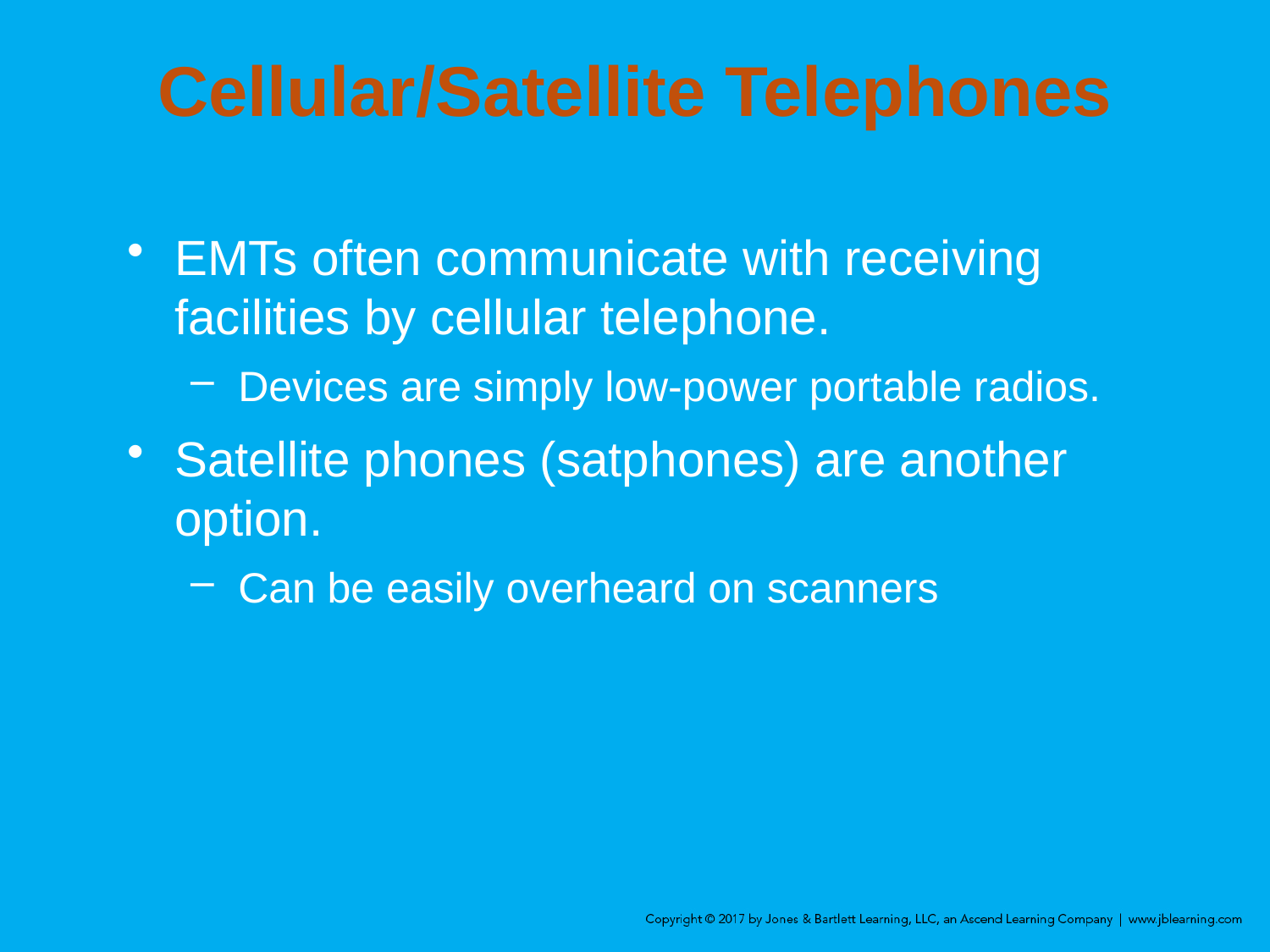

# Cellular/Satellite Telephones
EMTs often communicate with receiving facilities by cellular telephone.
Devices are simply low-power portable radios.
Satellite phones (satphones) are another option.
Can be easily overheard on scanners